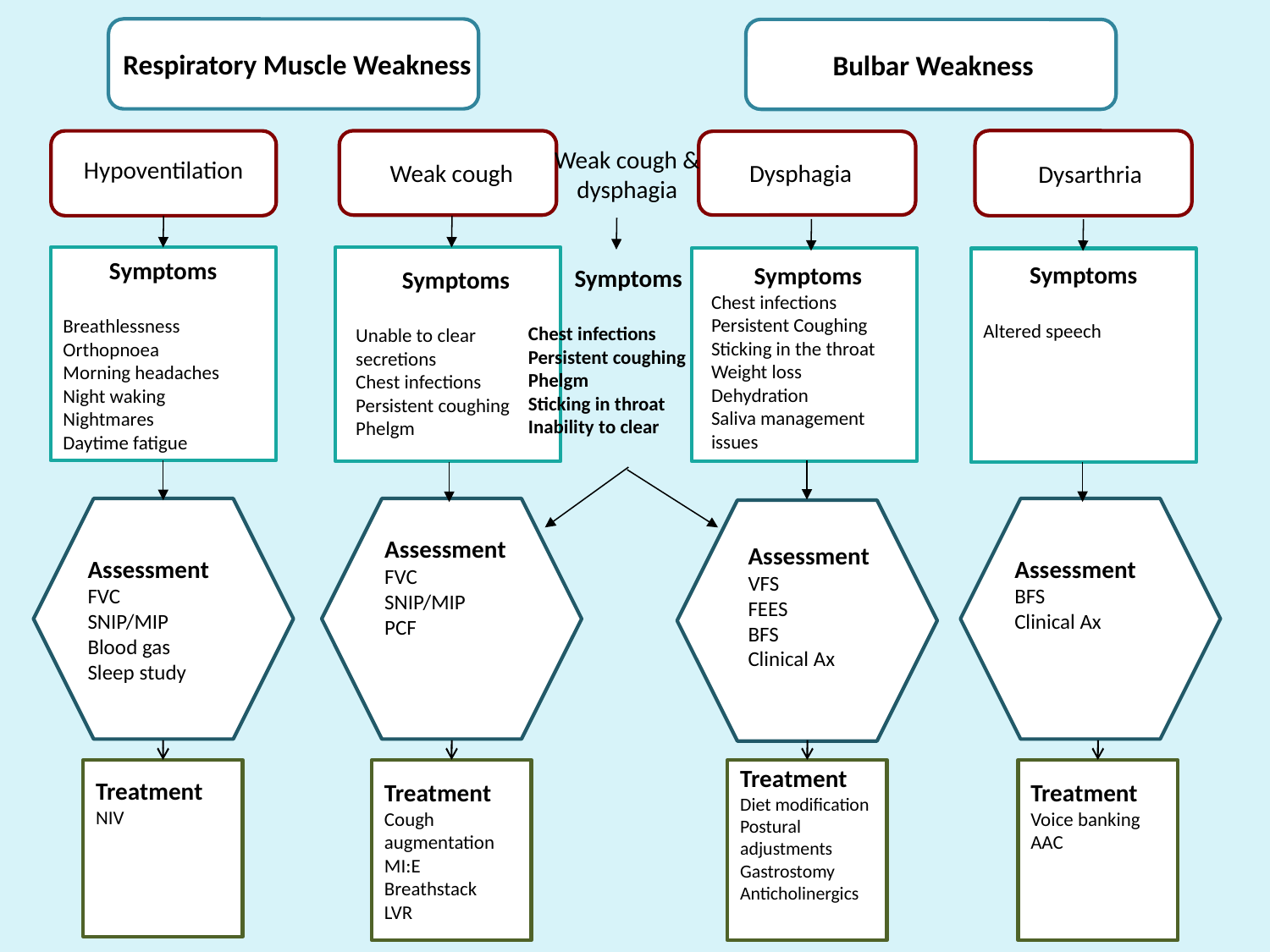

Respiratory Muscle Weakness

Bulbar Weakness

Dysarthria

Hypoventilation

Weak cough & dysphagia
Weak cough
Dysphagia
Symptoms

Breathlessness
Orthopnoea
Morning headaches
Night waking
Nightmares
Daytime fatigue

Symptoms

Altered speech

Symptoms
Chest infections
Persistent Coughing
Sticking in the throat
Weight loss
Dehydration
Saliva management issues
Symptoms

Chest infections
Persistent coughing
Phelgm
Sticking in throat
Inability to clear

Symptoms

Unable to clear secretions
Chest infections
Persistent coughing
Phelgm

Assessment
FVC
SNIP/MIP
Blood gas
Sleep study

Assessment
BFS
Clinical Ax

Assessment
FVC
SNIP/MIP
PCF
Assessment
VFS
FEES
BFS
Clinical Ax
Treatment
NIV

Treatment
Cough augmentation
MI:E
Breathstack
LVR
Treatment
Diet modification
Postural adjustments
Gastrostomy
Anticholinergics

Treatment
Voice banking
AAC